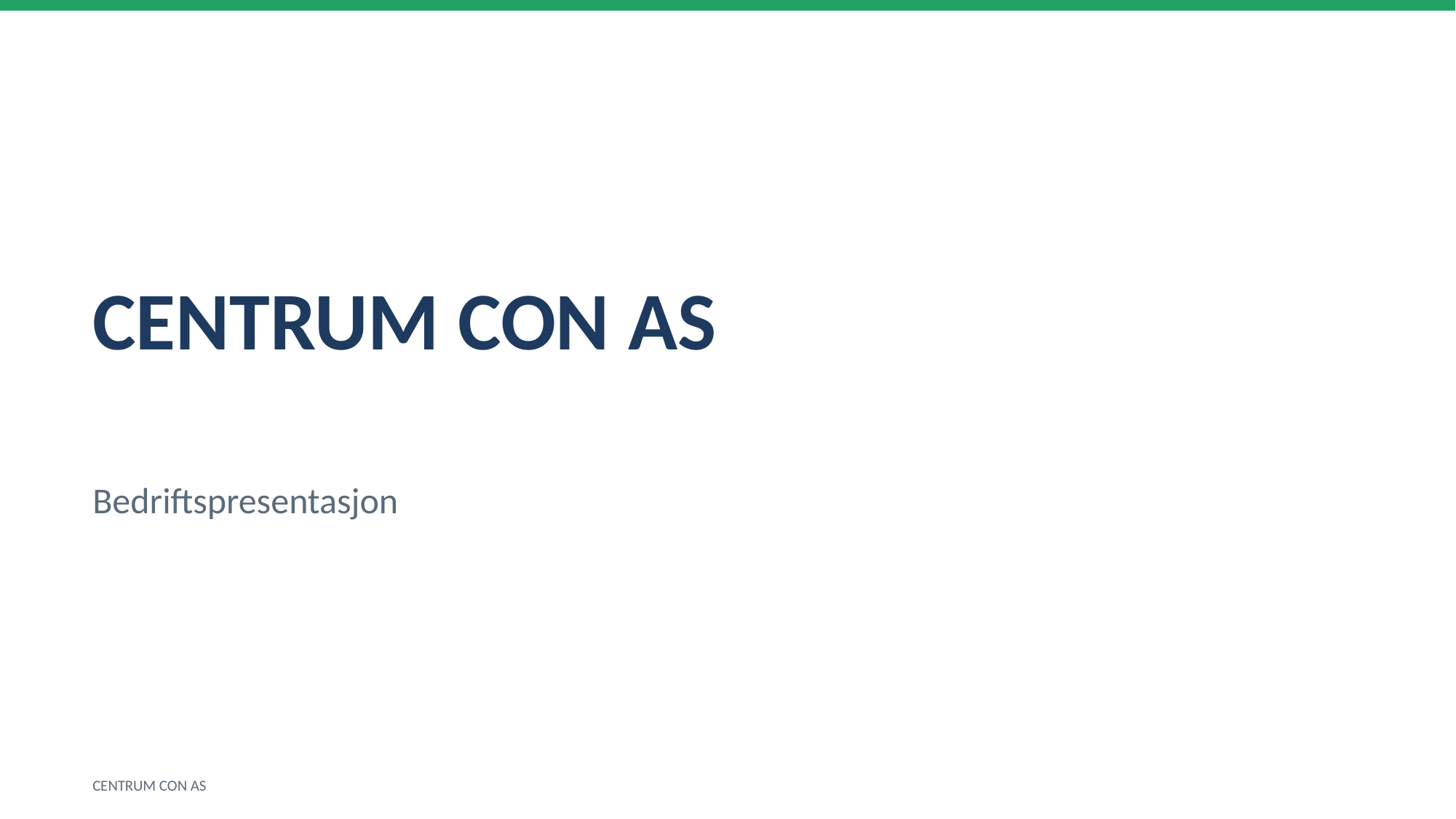

CENTRUM CON AS
Bedriftspresentasjon
CENTRUM CON AS